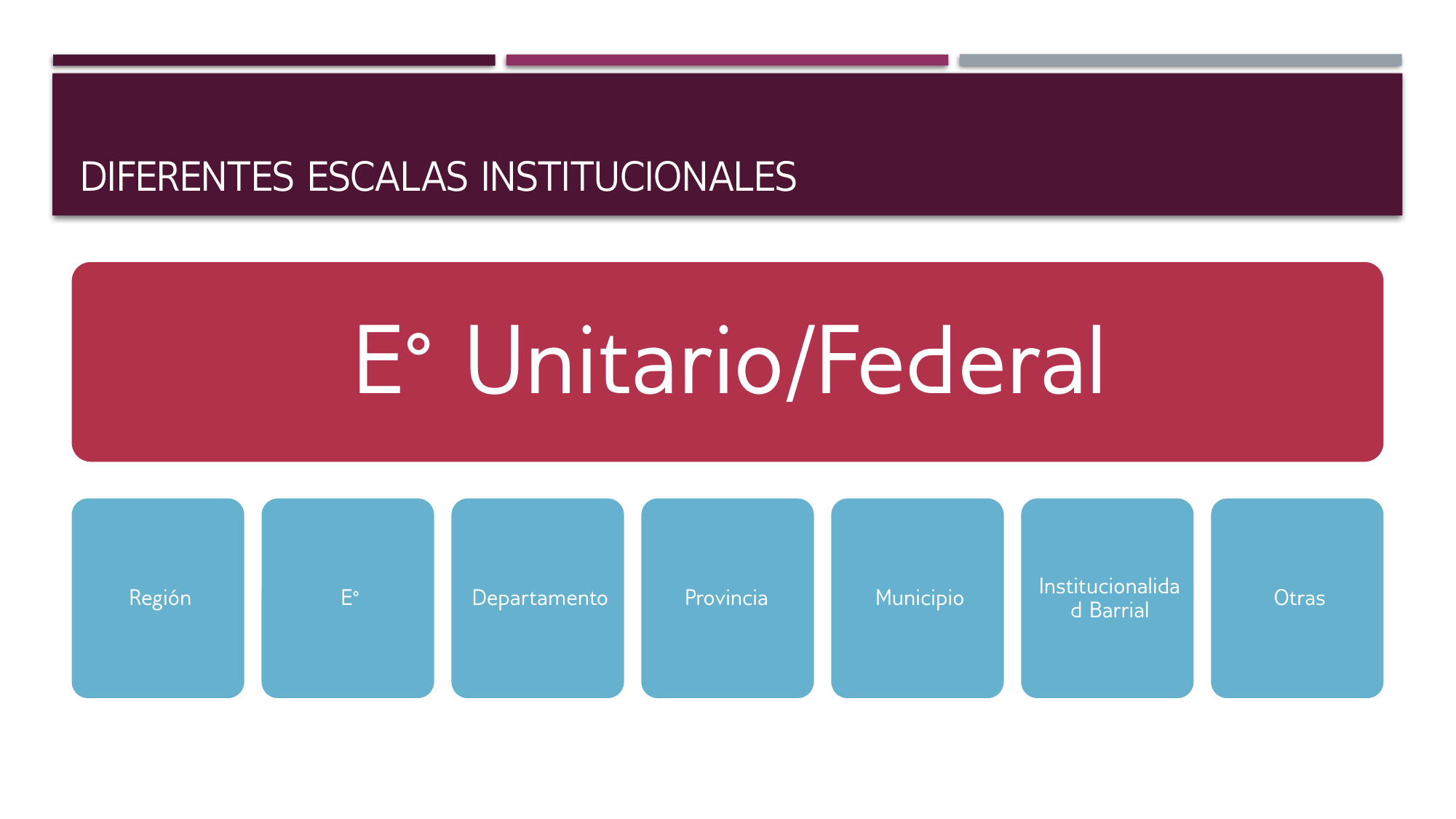

# Diferentes escalas institucionales
E° Unitario/Federal
Región
E°
Departamento
Provincia
Municipio
Institucionalidad Barrial
Otras